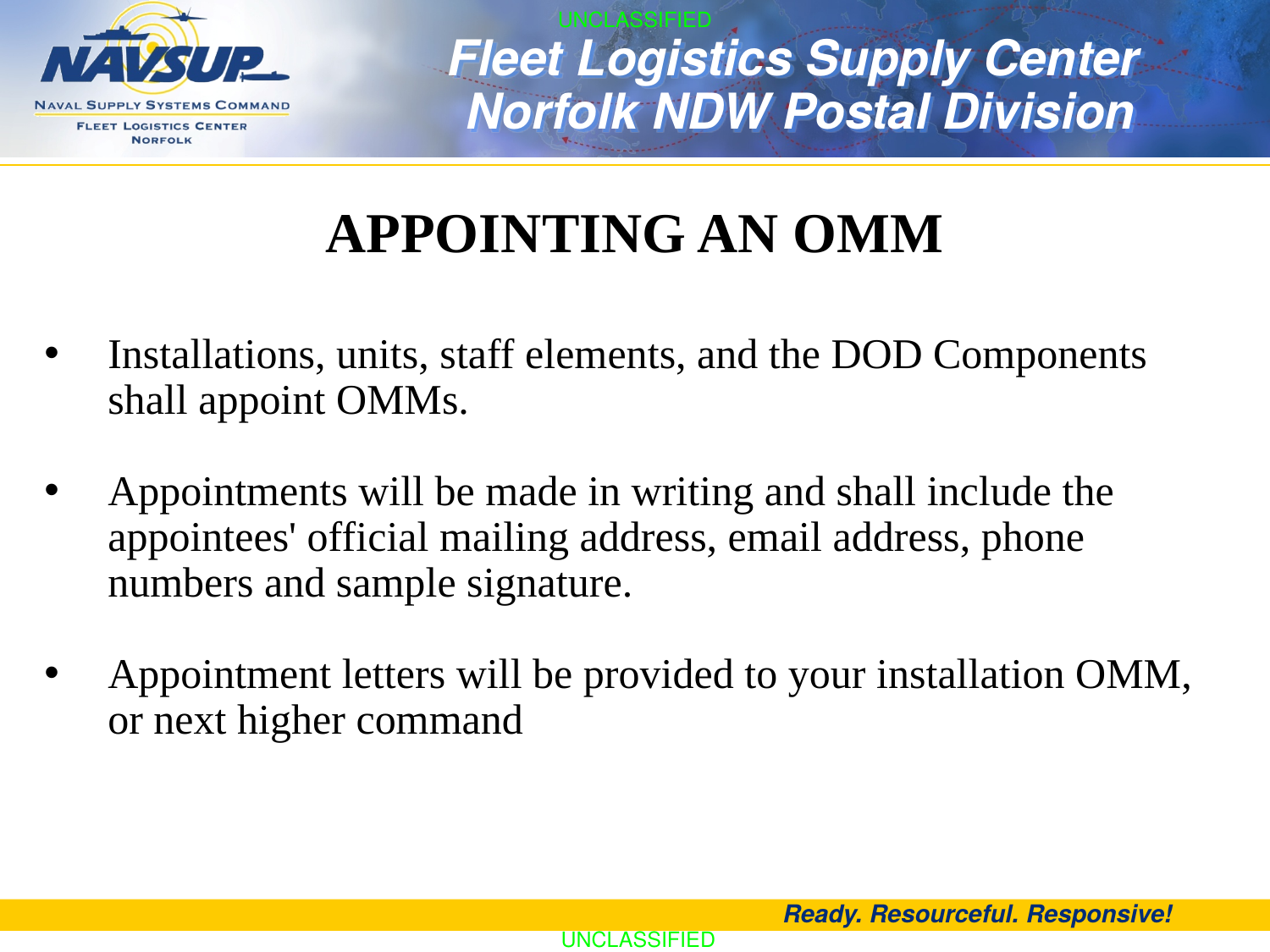

Appointing an OMM

Installations, units, staff elements, and the DOD Components shall appoint OMMs.

Appointments will be made in writing and shall include the appointees' official mailing address, email address, phone numbers and sample signature.

Appointment letters will be provided to your installation OMM, or next higher command